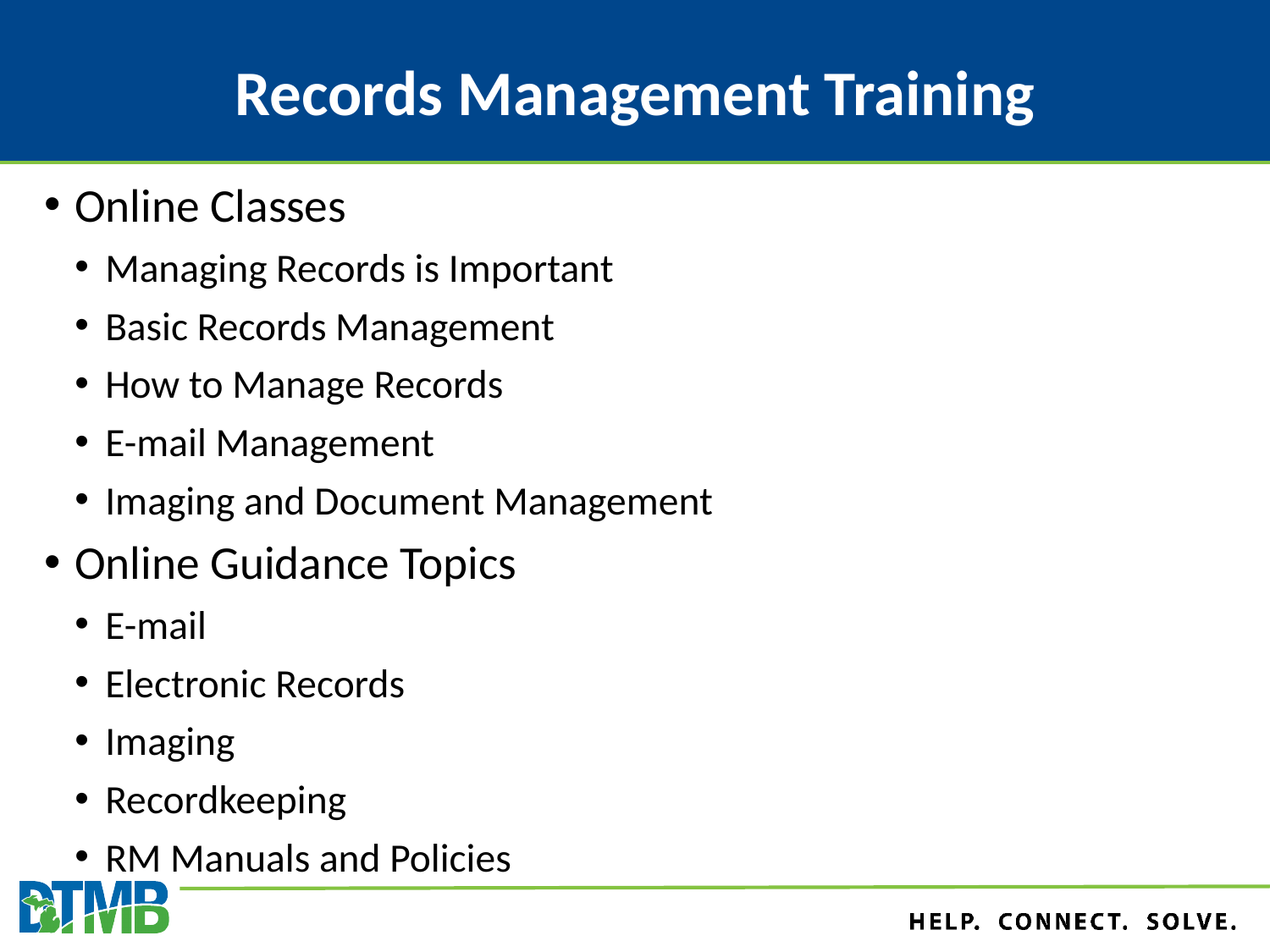

# Records Management Training
Online Classes
Managing Records is Important
Basic Records Management
How to Manage Records
E-mail Management
Imaging and Document Management
Online Guidance Topics
E-mail
Electronic Records
Imaging
Recordkeeping
RM Manuals and Policies